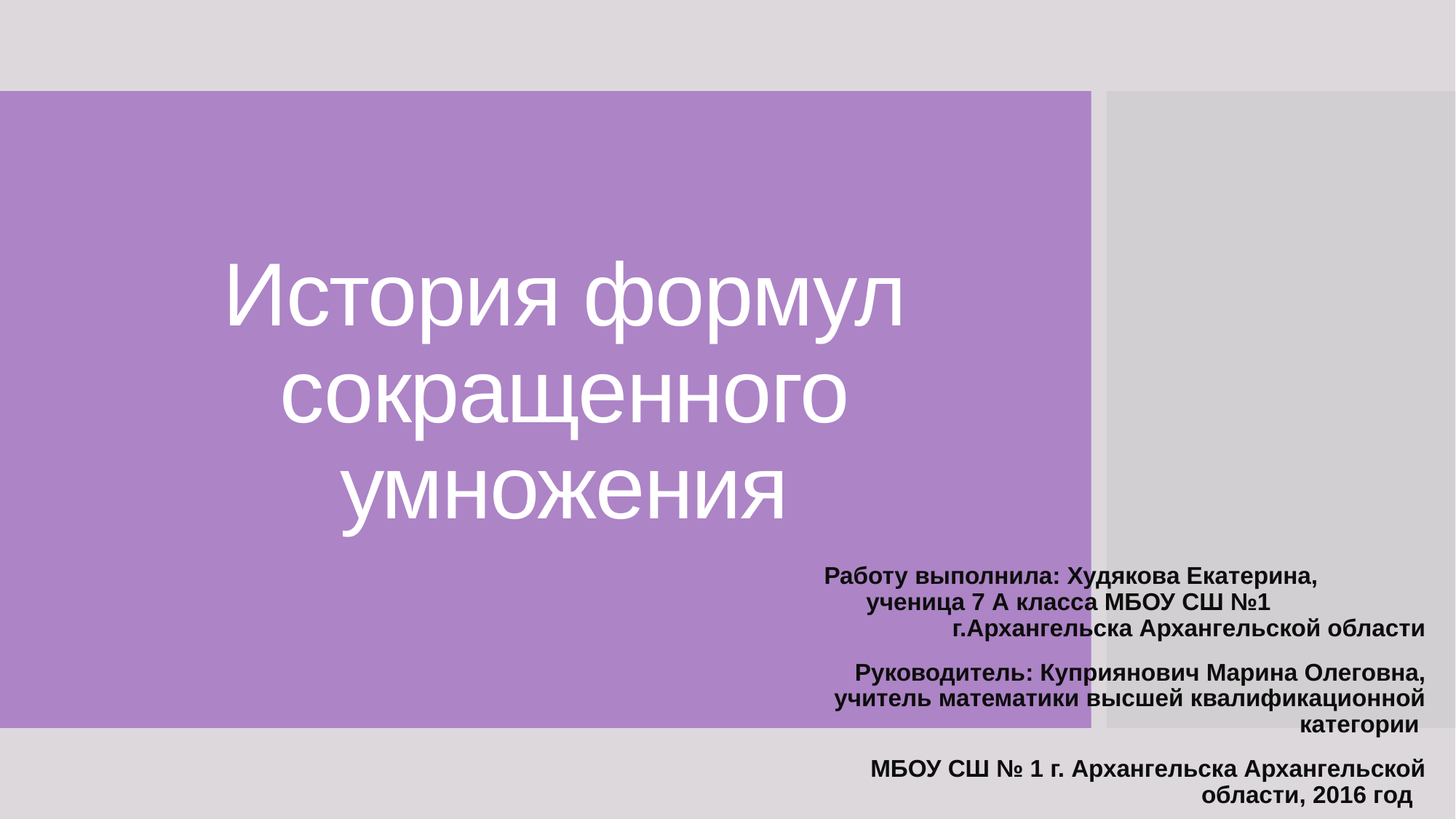

# История формул сокращенного умножения
Работу выполнила: Худякова Екатерина,                        ученица 7 А класса МБОУ СШ №1                                         г.Архангельска Архангельской области
Руководитель: Куприянович Марина Олеговна, учитель математики высшей квалификационной категории
МБОУ СШ № 1 г. Архангельска Архангельской области, 2016 год